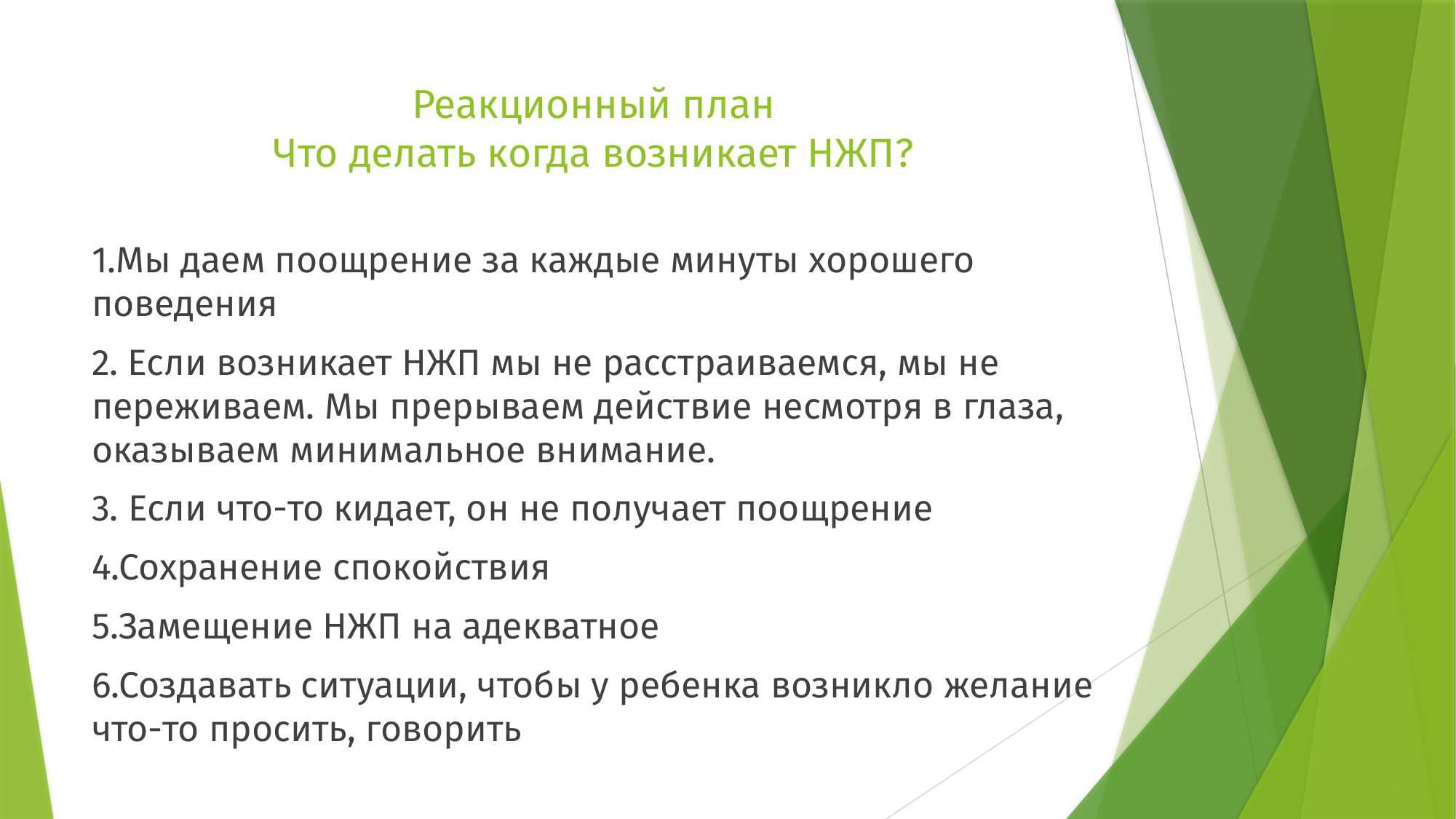

# Реакционный план Что делать когда возникает НЖП?
1.Мы даем поощрение за каждые минуты хорошего поведения
2. Если возникает НЖП мы не расстраиваемся, мы не переживаем. Мы прерываем действие несмотря в глаза, оказываем минимальное внимание.
3. Если что-то кидает, он не получает поощрение
4.Сохранение спокойствия
5.Замещение НЖП на адекватное
6.Создавать ситуации, чтобы у ребенка возникло желание что-то просить, говорить